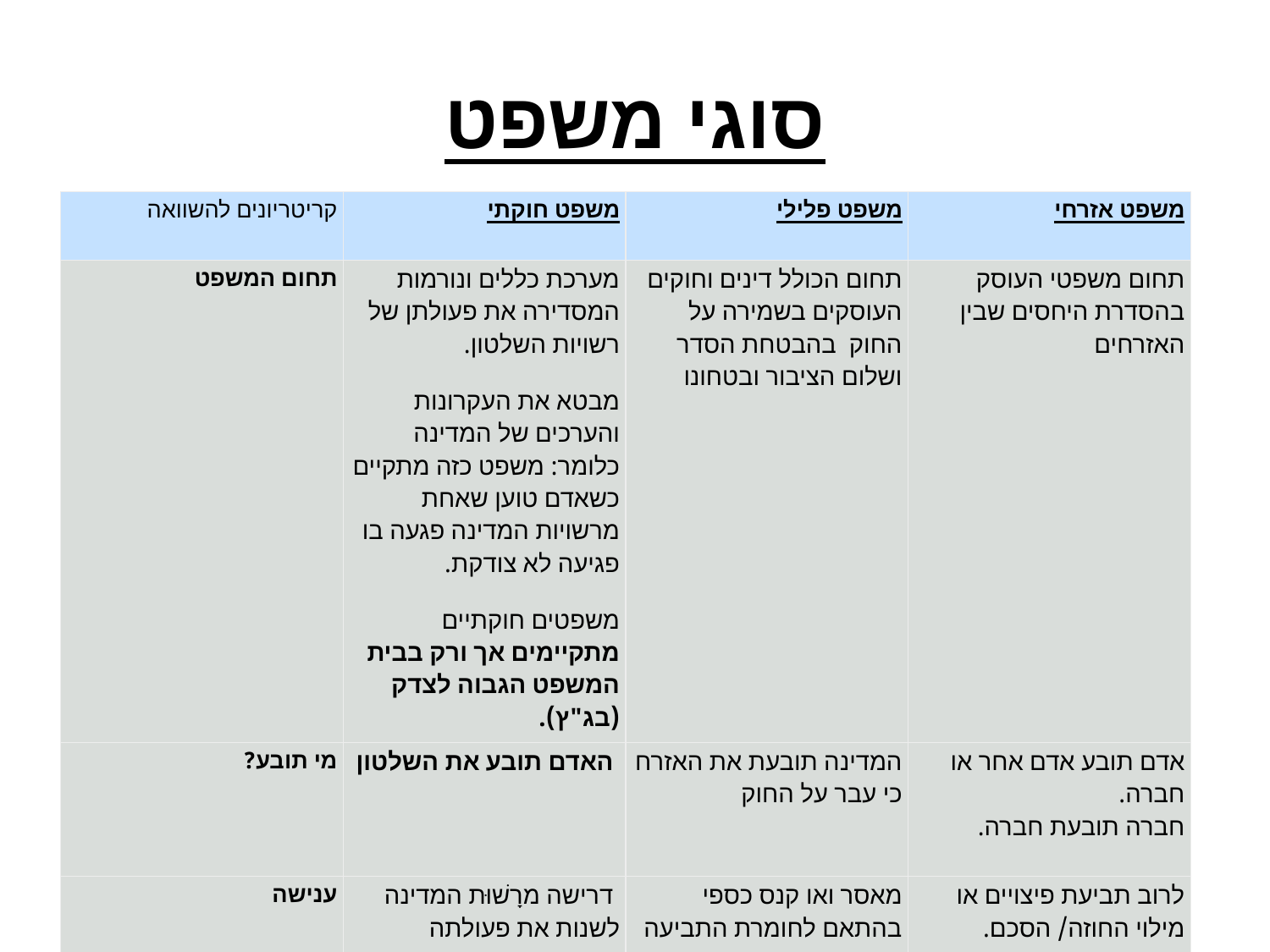

# סוגי משפט
| קריטריונים להשוואה | משפט חוקתי | משפט פלילי | משפט אזרחי |
| --- | --- | --- | --- |
| תחום המשפט | מערכת כללים ונורמות המסדירה את פעולתן של רשויות השלטון. מבטא את העקרונות והערכים של המדינה כלומר: משפט כזה מתקיים כשאדם טוען שאחת מרשויות המדינה פגעה בו פגיעה לא צודקת. משפטים חוקתיים מתקיימים אך ורק בבית המשפט הגבוה לצדק (בג"ץ). | תחום הכולל דינים וחוקים העוסקים בשמירה על החוק בהבטחת הסדר ושלום הציבור ובטחונו | תחום משפטי העוסק בהסדרת היחסים שבין האזרחים |
| מי תובע? | האדם תובע את השלטון | המדינה תובעת את האזרח כי עבר על החוק | אדם תובע אדם אחר או חברה. חברה תובעת חברה. |
| ענישה | דרישה מרָשׁוּת המדינה לשנות את פעולתה | מאסר ואו קנס כספי בהתאם לחומרת התביעה | לרוב תביעת פיצויים או מילוי החוזה/ הסכם. |